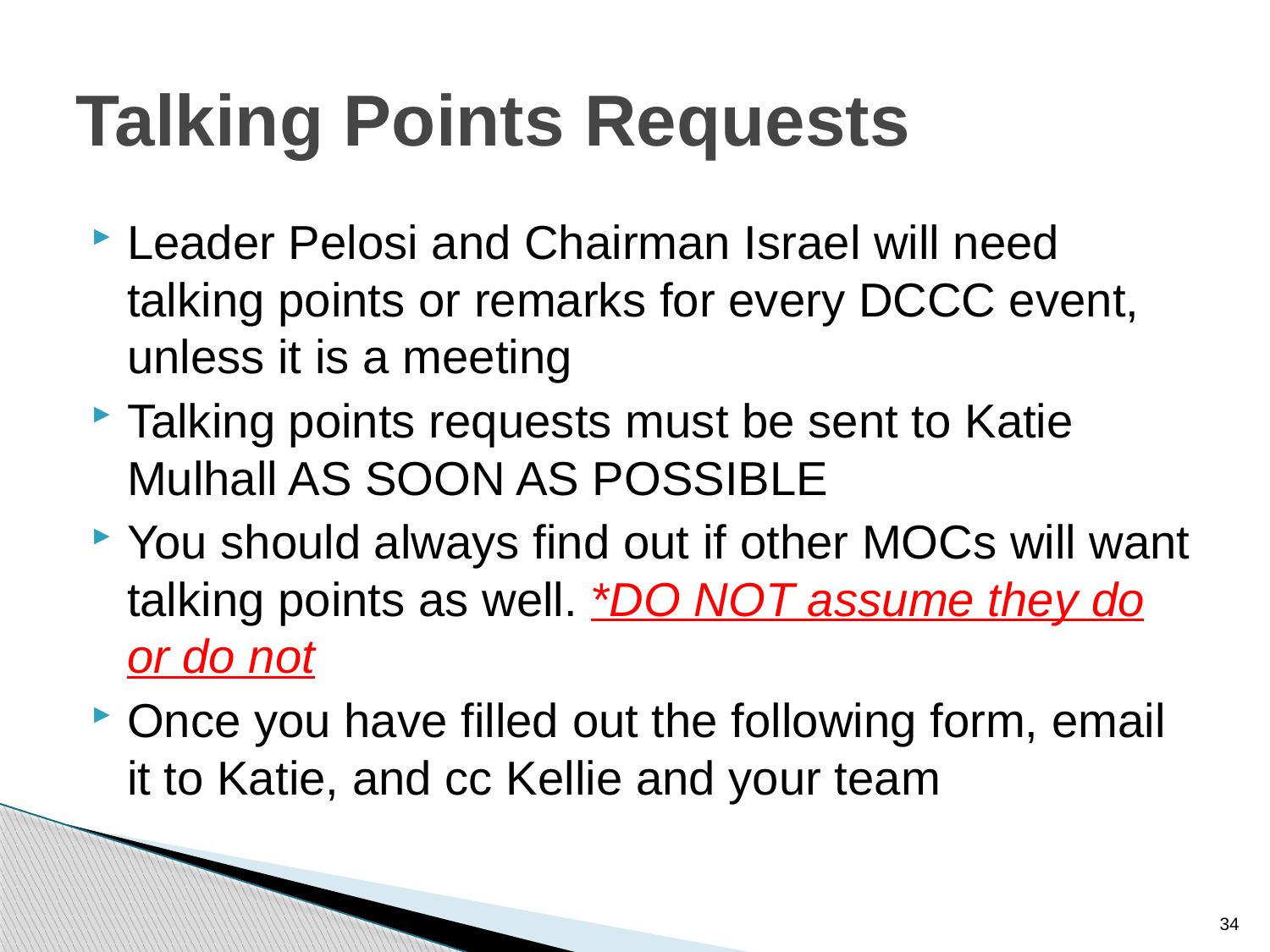

# Talking Points Requests
Leader Pelosi and Chairman Israel will need talking points or remarks for every DCCC event, unless it is a meeting
Talking points requests must be sent to Katie Mulhall AS SOON AS POSSIBLE
You should always find out if other MOCs will want talking points as well. *DO NOT assume they do or do not
Once you have filled out the following form, email it to Katie, and cc Kellie and your team

34